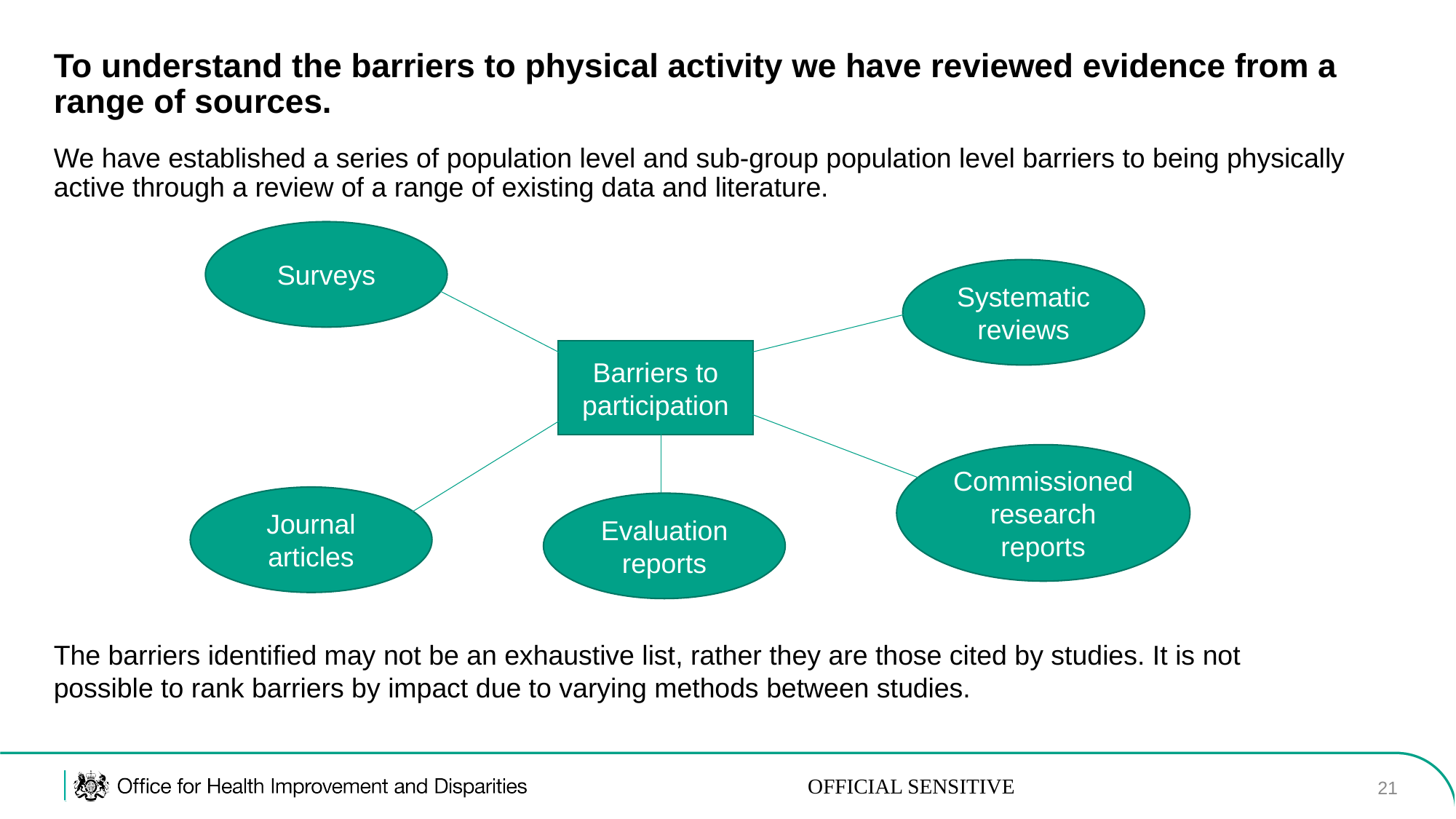

# To understand the barriers to physical activity we have reviewed evidence from a range of sources.
We have established a series of population level and sub-group population level barriers to being physically active through a review of a range of existing data and literature.
Surveys
Systematic reviews
Barriers to participation

Commissioned research reports
Journal articles
Evaluation reports
The barriers identified may not be an exhaustive list, rather they are those cited by studies. It is not possible to rank barriers by impact due to varying methods between studies.
OFFICIAL SENSITIVE
21